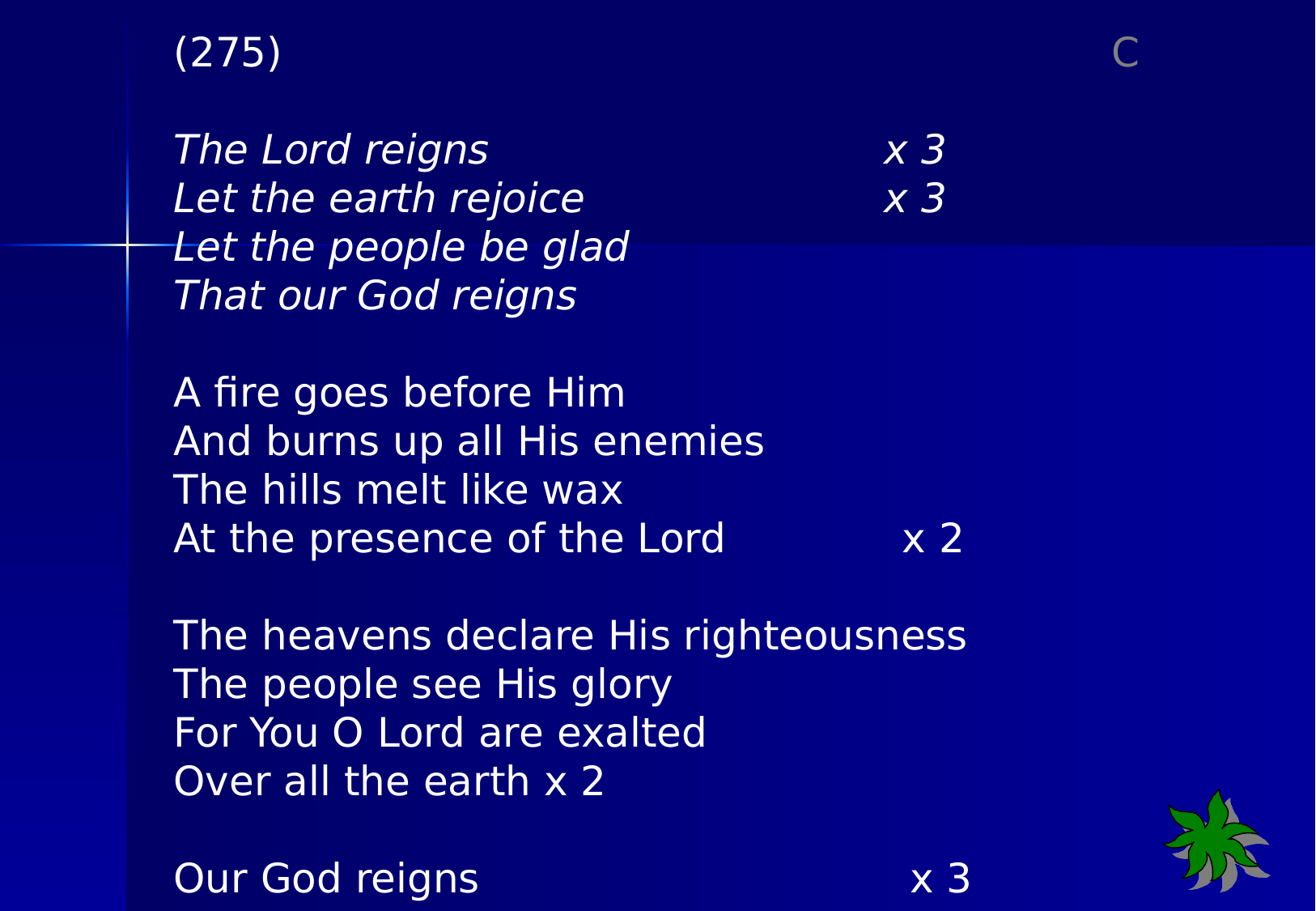

(275)                                                                C

The Lord reigns 			        x 3
Let the earth rejoice 		        x 3
Let the people be glad
That our God reigns
A fire goes before Him
And burns up all His enemies
The hills melt like wax
At the presence of the Lord 		x 2
The heavens declare His righteousness
The people see His glory
For You O Lord are exalted
Over all the earth x 2
Our God reigns 			          x 3